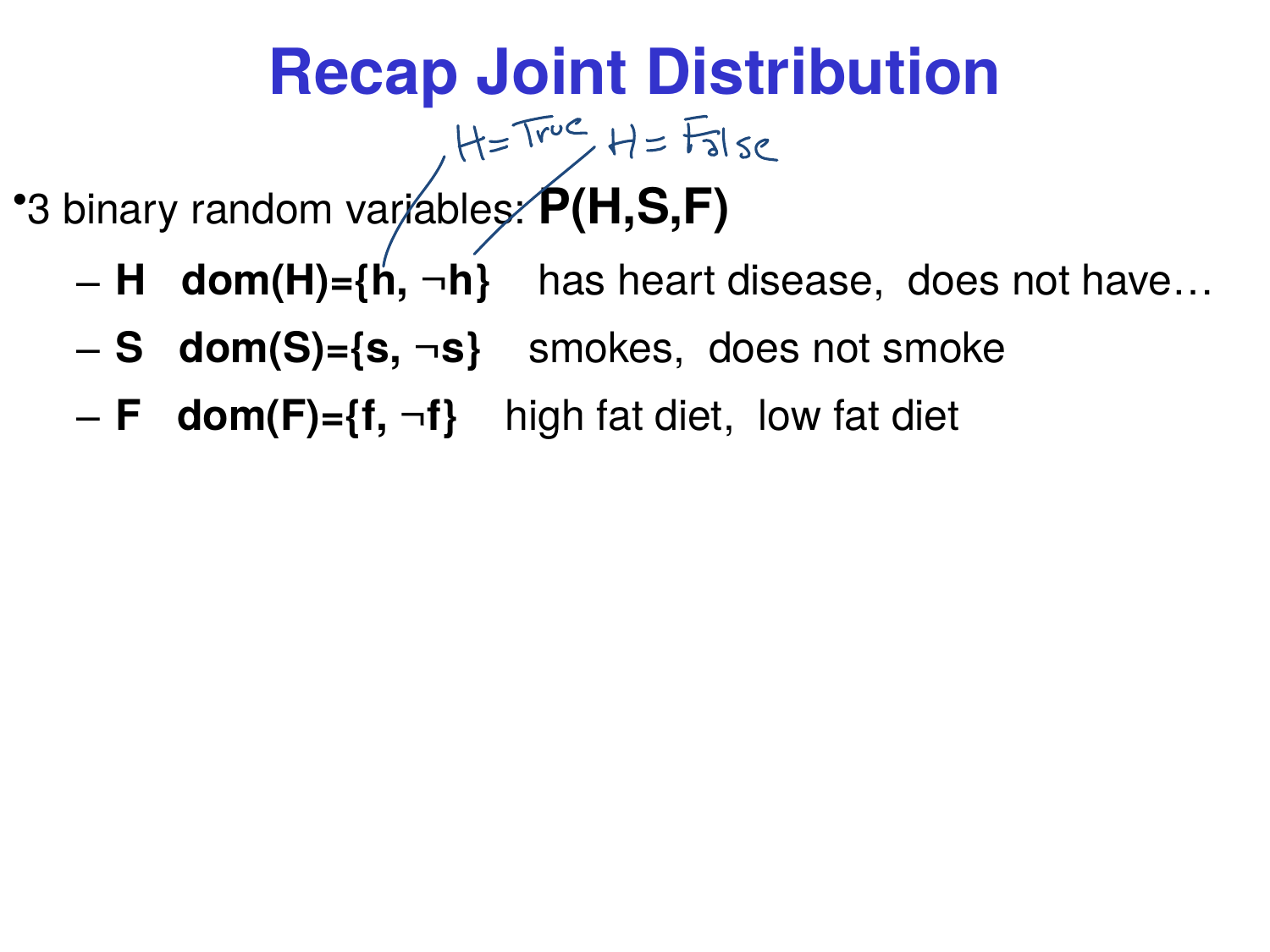

# Recap Joint Distribution
3 binary random variables: P(H,S,F)
H   dom(H)={h, ¬h}    has heart disease,  does not have…
S   dom(S)={s, ¬s}    smokes,  does not smoke
F   dom(F)={f, ¬f}    high fat diet,  low fat diet